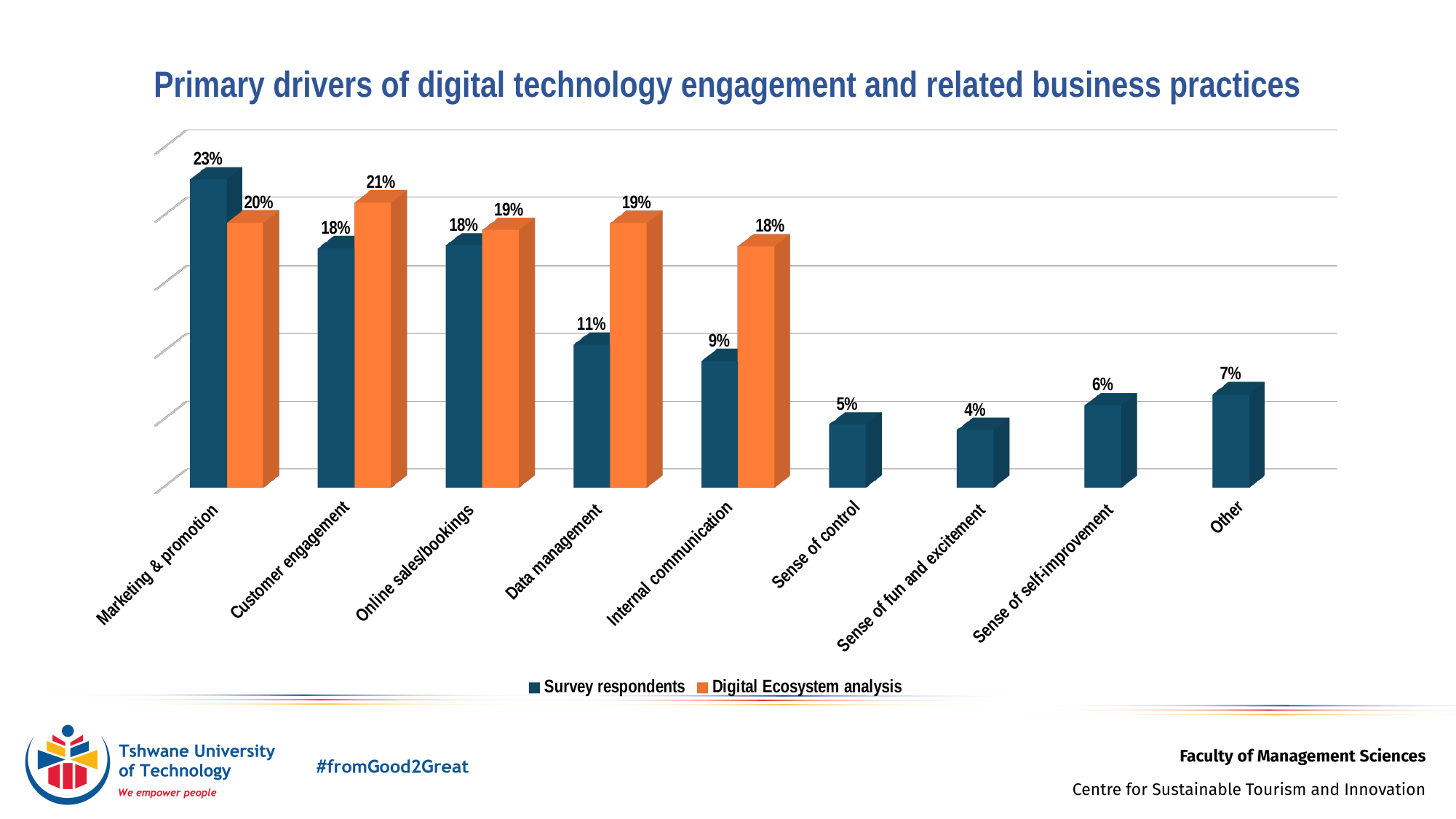

Primary drivers of digital technology engagement and related business practices

[unsupported chart]